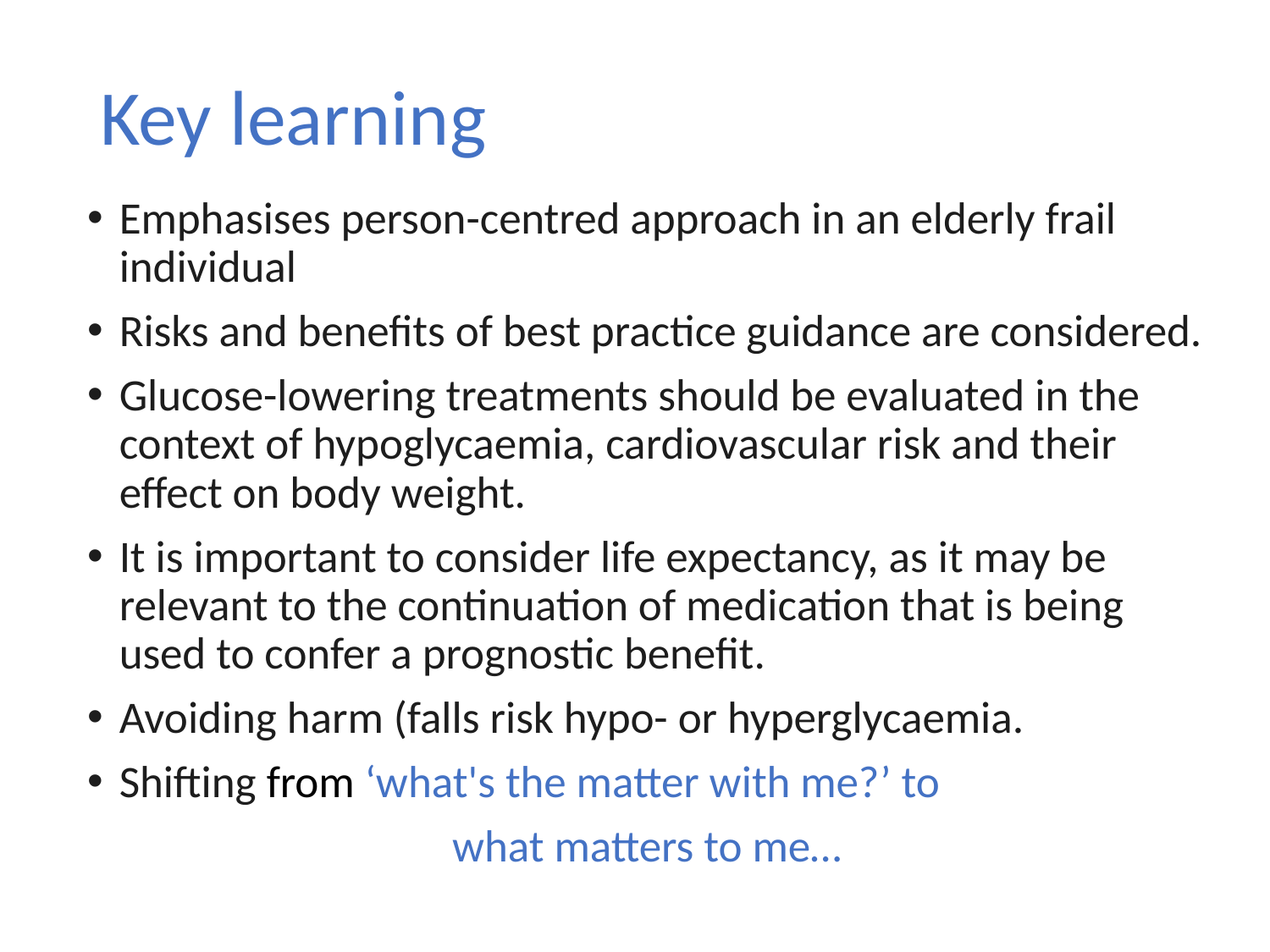

# Key learning
Emphasises person-centred approach in an elderly frail individual
Risks and benefits of best practice guidance are considered.
Glucose-lowering treatments should be evaluated in the context of hypoglycaemia, cardiovascular risk and their effect on body weight.
It is important to consider life expectancy, as it may be relevant to the continuation of medication that is being used to confer a prognostic benefit.
Avoiding harm (falls risk hypo- or hyperglycaemia.
Shifting from ‘what's the matter with me?’ to
what matters to me…